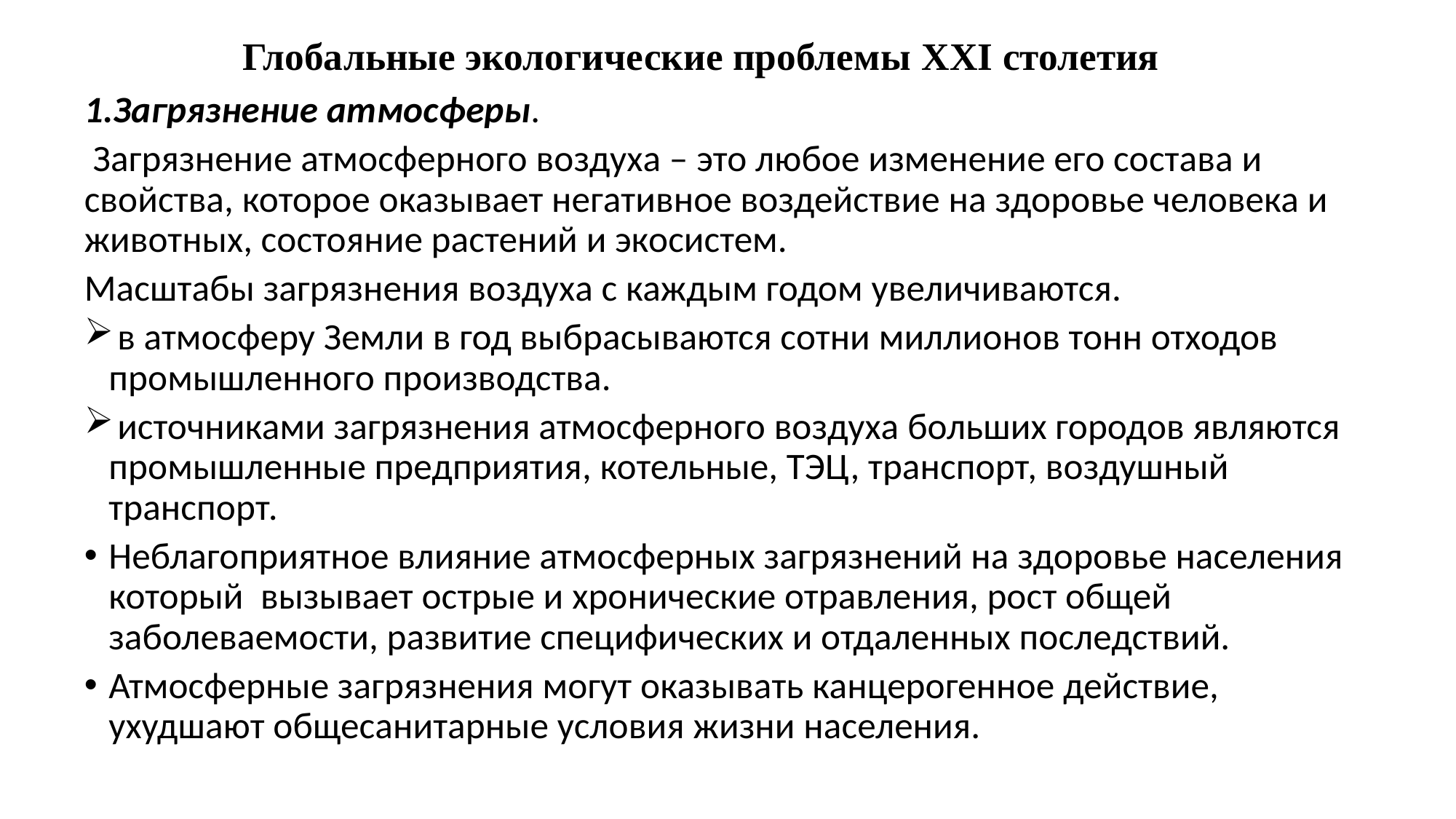

# Глобальные экологические проблемы XXI столетия
1.Загрязнение атмосферы.
 Загрязнение атмосферного воздуха – это любое изменение его состава и свойства, которое оказывает негативное воздействие на здоровье человека и животных, состояние растений и экосистем.
Масштабы загрязнения воздуха с каждым годом увеличиваются.
 в атмосферу Земли в год выбрасываются сотни миллионов тонн отходов промышленного производства.
 источниками загрязнения атмосферного воздуха больших городов являются промышленные предприятия, котельные, ТЭЦ, транспорт, воздушный транспорт.
Неблагоприятное влияние атмосферных загрязнений на здоровье населения который  вызывает острые и хронические отравления, рост общей заболеваемости, развитие специфических и отдаленных последствий.
Атмосферные загрязнения могут оказывать канцерогенное действие, ухудшают общесанитарные условия жизни населения.